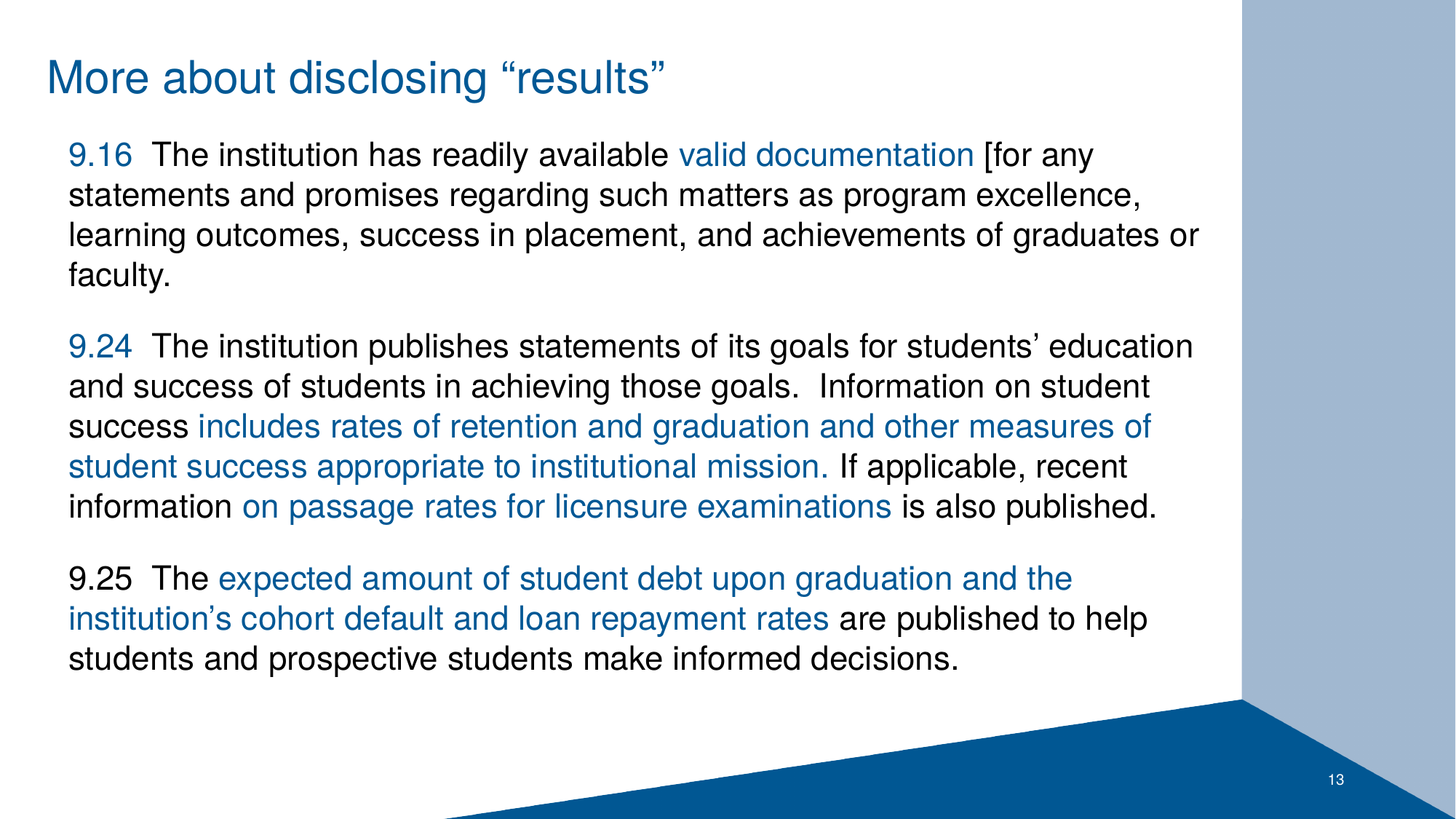

# More about disclosing “results”
9.16  The institution has readily available valid documentation [for any statements and promises regarding such matters as program excellence, learning outcomes, success in placement, and achievements of graduates or faculty.
9.24  The institution publishes statements of its goals for students’ education and success of students in achieving those goals.  Information on student success includes rates of retention and graduation and other measures of student success appropriate to institutional mission. If applicable, recent information on passage rates for licensure examinations is also published.
9.25  The expected amount of student debt upon graduation and the institution’s cohort default and loan repayment rates are published to help students and prospective students make informed decisions.
13